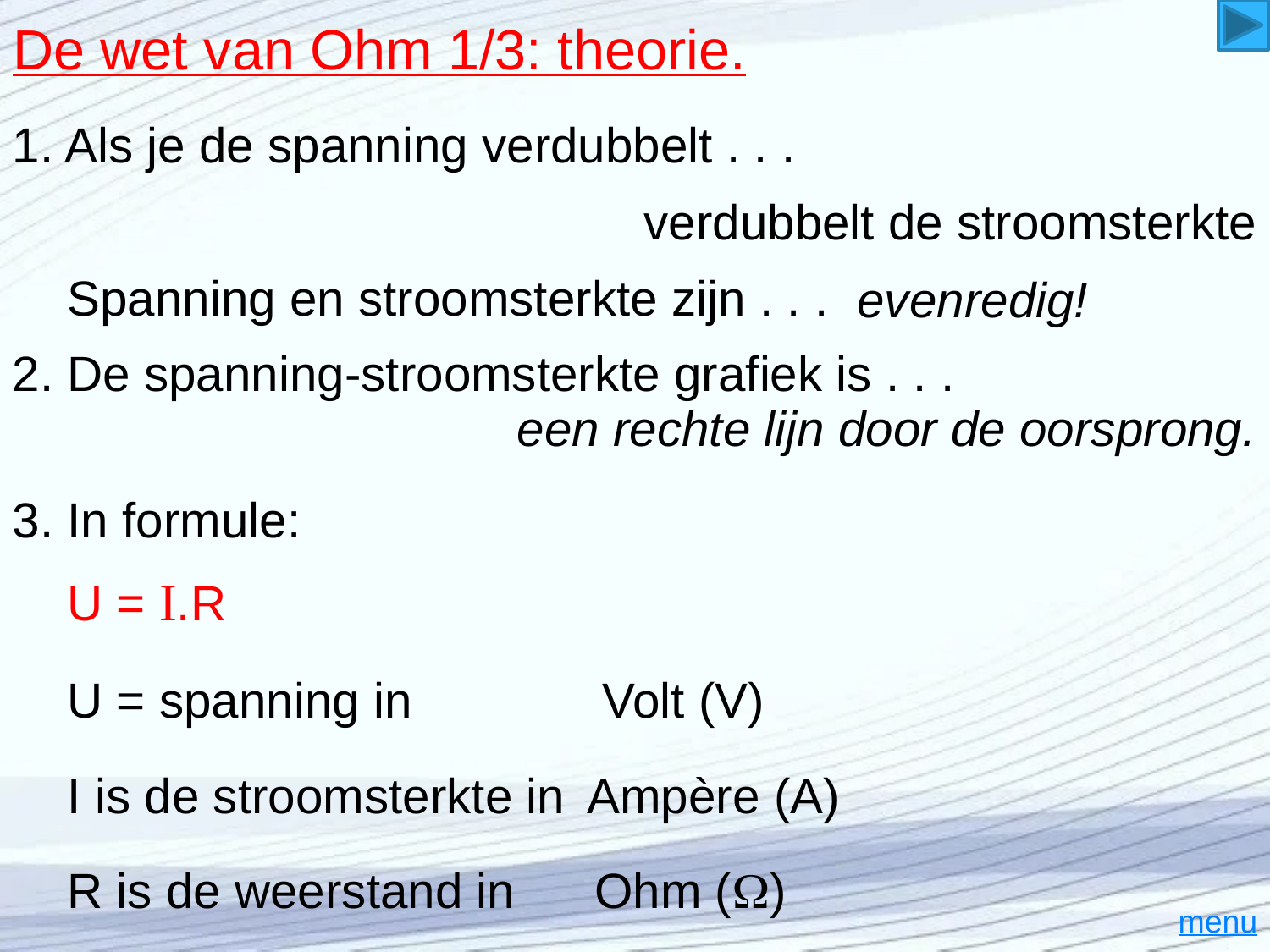

# De wet van Ohm 1/3: theorie.

1. Als je de spanning verdubbelt . . .
verdubbelt de stroomsterkte
    Spanning en stroomsterkte zijn . . .
evenredig!
2. De spanning-stroomsterkte grafiek is . . .
een rechte lijn door de oorsprong.
3. In formule:
    U = I.R
    U = spanning in
Volt (V)
    I is de stroomsterkte in
Ampère (A)
    R is de weerstand in
Ohm (Ω)
menu